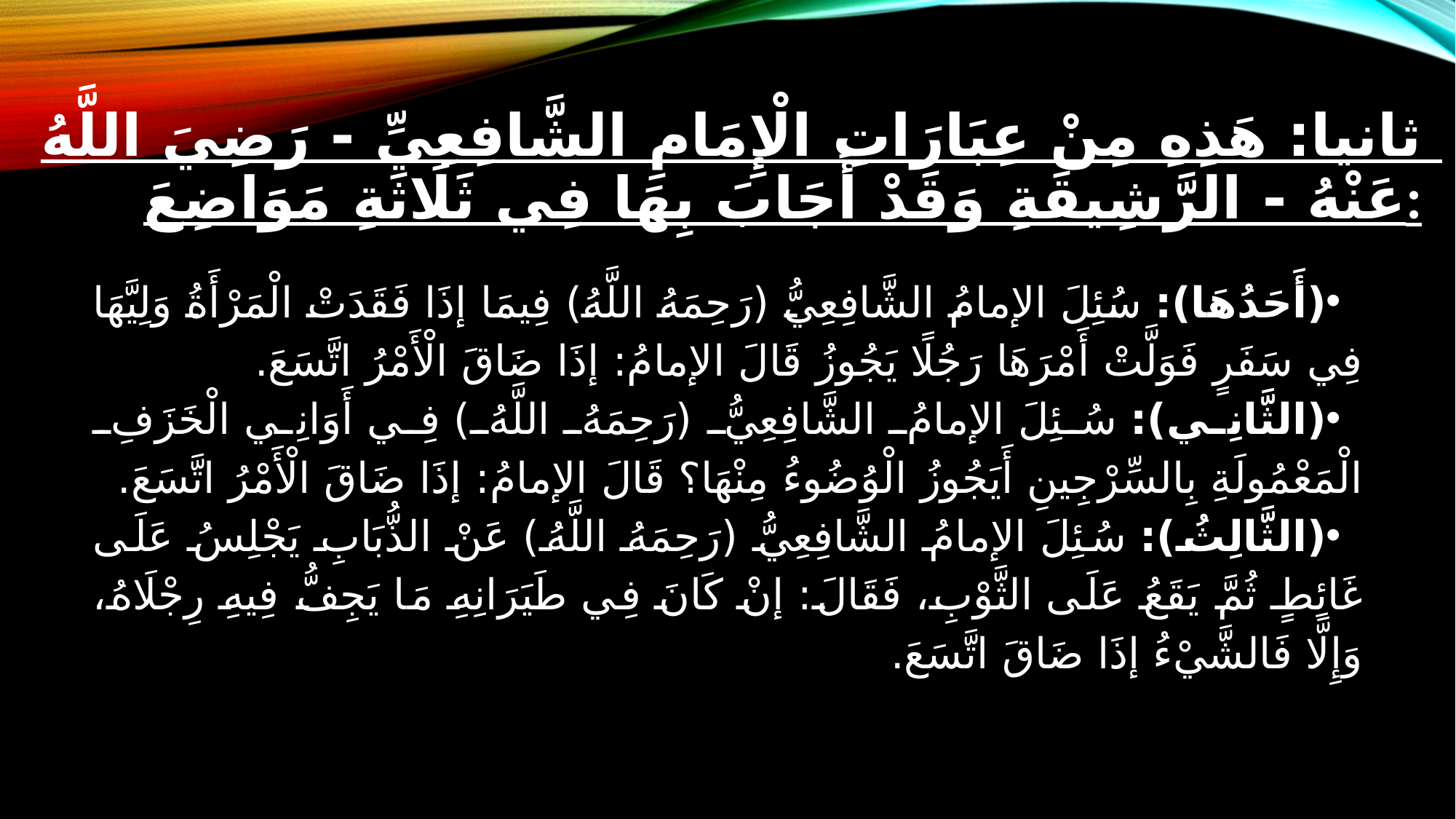

# ثانيا: هَذِهِ مِنْ عِبَارَاتِ الْإِمَامِ الشَّافِعِيِّ - رَضِيَ اللَّهُ عَنْهُ - الرَّشِيقَةِ وَقَدْ أَجَابَ بِهَا فِي ثَلَاثَةِ مَوَاضِعَ:
(أَحَدُهَا): سُئِلَ الإمامُ الشَّافِعِيُّ (رَحِمَهُ اللَّهُ) فِيمَا إذَا فَقَدَتْ الْمَرْأَةُ وَلِيَّهَا فِي سَفَرٍ فَوَلَّتْ أَمْرَهَا رَجُلًا يَجُوزُ قَالَ الإمامُ: إذَا ضَاقَ الْأَمْرُ اتَّسَعَ.
(الثَّانِي): سُئِلَ الإمامُ الشَّافِعِيُّ (رَحِمَهُ اللَّهُ) فِي أَوَانِي الْخَزَفِ الْمَعْمُولَةِ بِالسِّرْجِينِ أَيَجُوزُ الْوُضُوءُ مِنْهَا؟ قَالَ الإمامُ: إذَا ضَاقَ الْأَمْرُ اتَّسَعَ.
(الثَّالِثُ): سُئِلَ الإمامُ الشَّافِعِيُّ (رَحِمَهُ اللَّهُ) عَنْ الذُّبَابِ يَجْلِسُ عَلَى غَائِطٍ ثُمَّ يَقَعُ عَلَى الثَّوْبِ، فَقَالَ: إنْ كَانَ فِي طَيَرَانِهِ مَا يَجِفُّ فِيهِ رِجْلَاهُ، وَإِلَّا فَالشَّيْءُ إذَا ضَاقَ اتَّسَعَ.